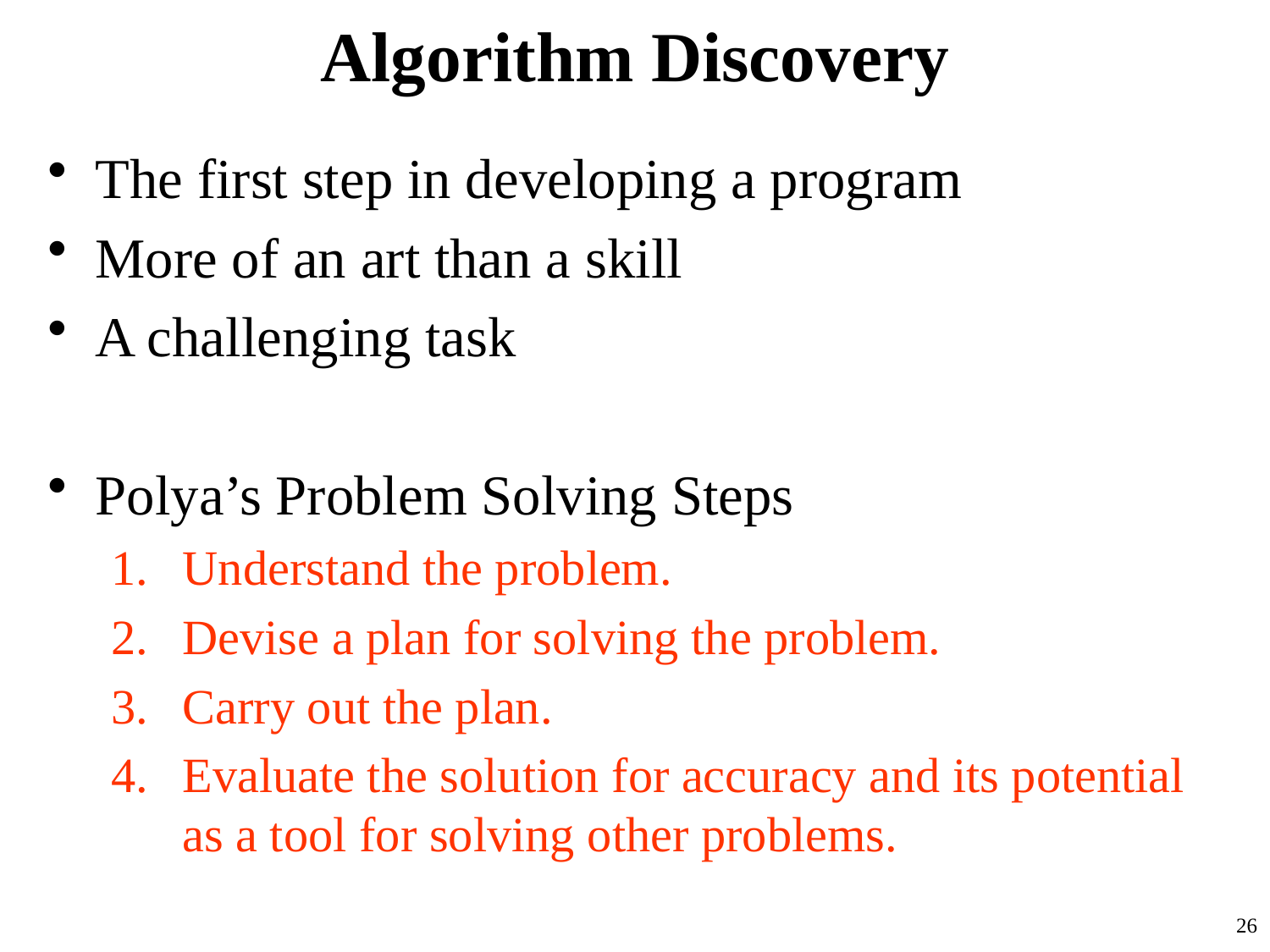

# Algorithm Discovery
The first step in developing a program
More of an art than a skill
A challenging task

Polya’s Problem Solving Steps
Understand the problem.
Devise a plan for solving the problem.
Carry out the plan.
Evaluate the solution for accuracy and its potential as a tool for solving other problems.

26